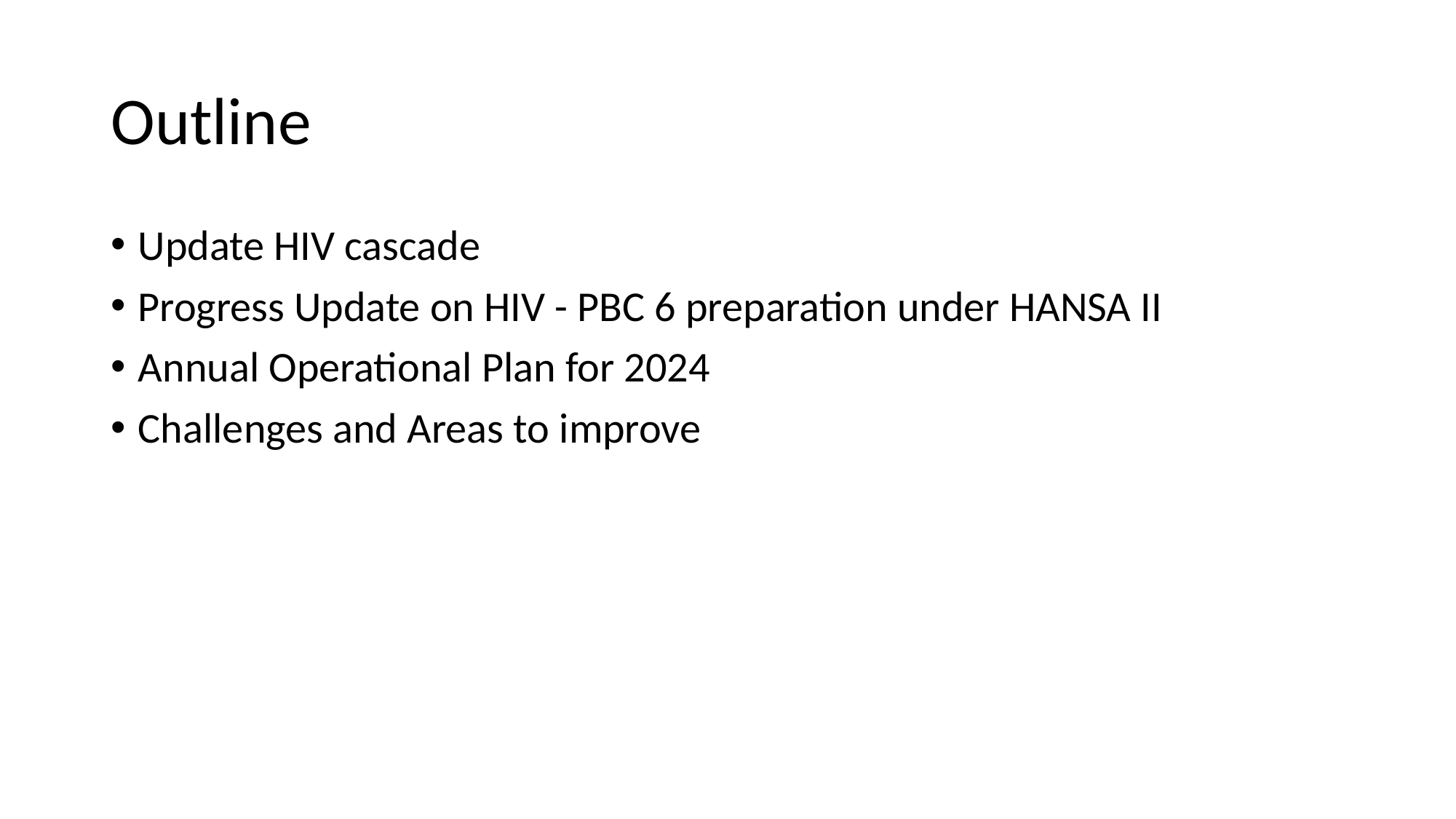

# Outline
Update HIV cascade
Progress Update on HIV - PBC 6 preparation under HANSA II
Annual Operational Plan for 2024
Challenges and Areas to improve